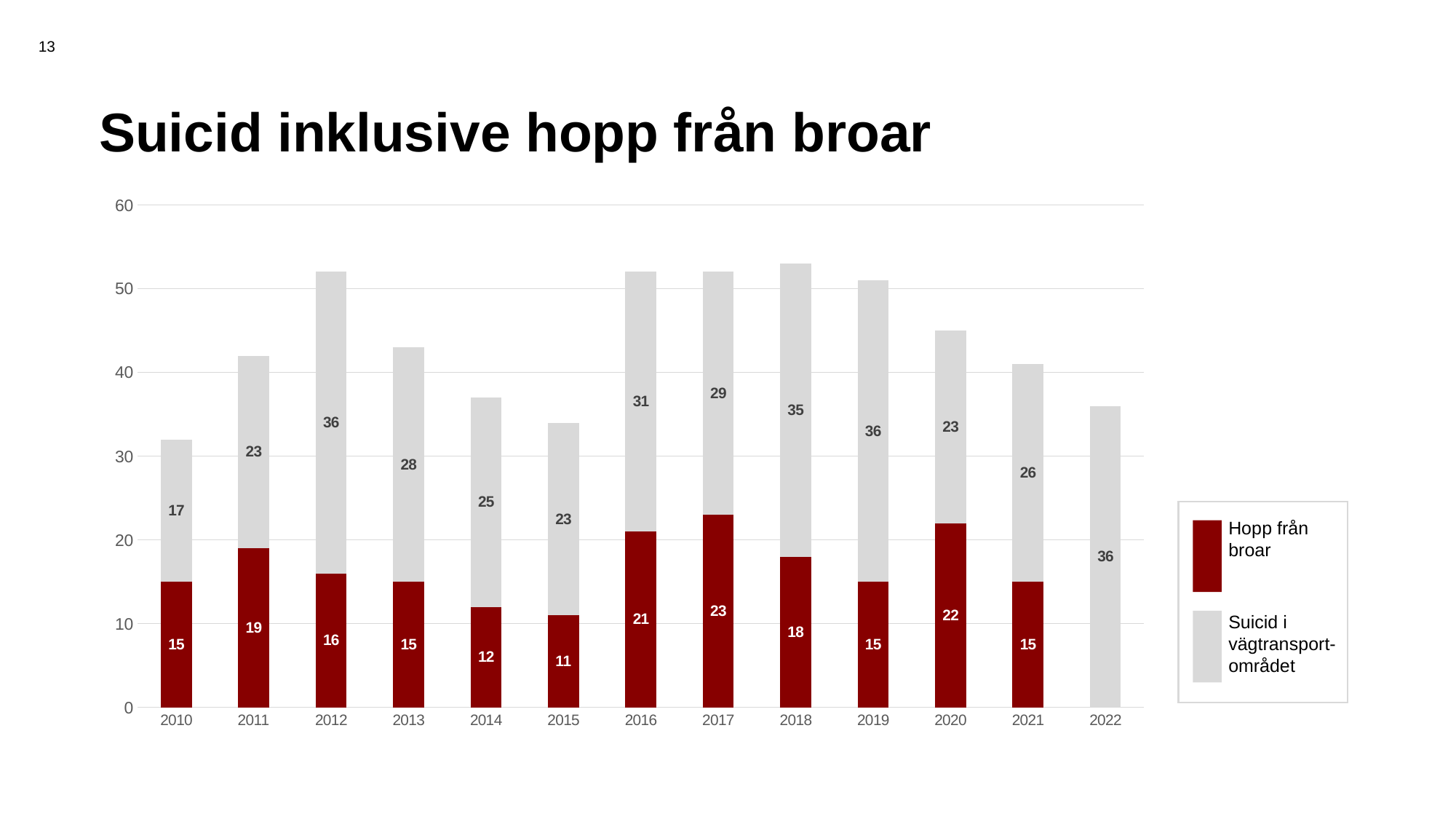

13
# Suicid inklusive hopp från broar

### Chart

| Category | Hopp från broar | Suicid i vägtransportområdet |
|---|---|---|
| 2010 | 15.0 | 17.0 |
| 2011 | 19.0 | 23.0 |
| 2012 | 16.0 | 36.0 |
| 2013 | 15.0 | 28.0 |
| 2014 | 12.0 | 25.0 |
| 2015 | 11.0 | 23.0 |
| 2016 | 21.0 | 31.0 |
| 2017 | 23.0 | 29.0 |
| 2018 | 18.0 | 35.0 |
| 2019 | 15.0 | 36.0 |
| 2020 | 22.0 | 23.0 |
| 2021 | 15.0 | 26.0 |
| 2022 | None | 36.0 |
Hopp från
broar
Suicid i
vägtransport-
området